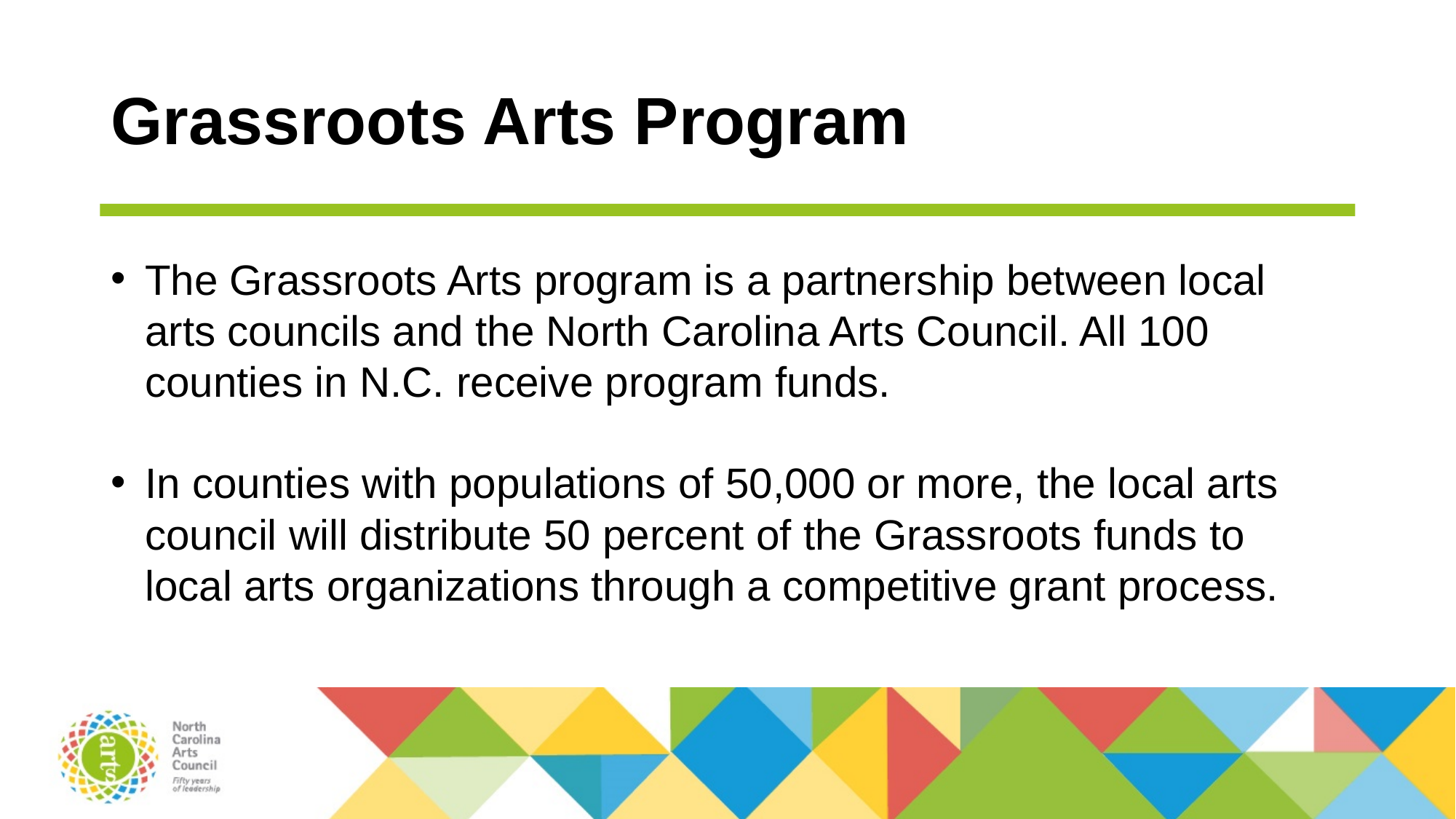

# Grassroots Arts Program
The Grassroots Arts program is a partnership between local arts councils and the North Carolina Arts Council. All 100 counties in N.C. receive program funds.

In counties with populations of 50,000 or more, the local arts council will distribute 50 percent of the Grassroots funds to local arts organizations through a competitive grant process.